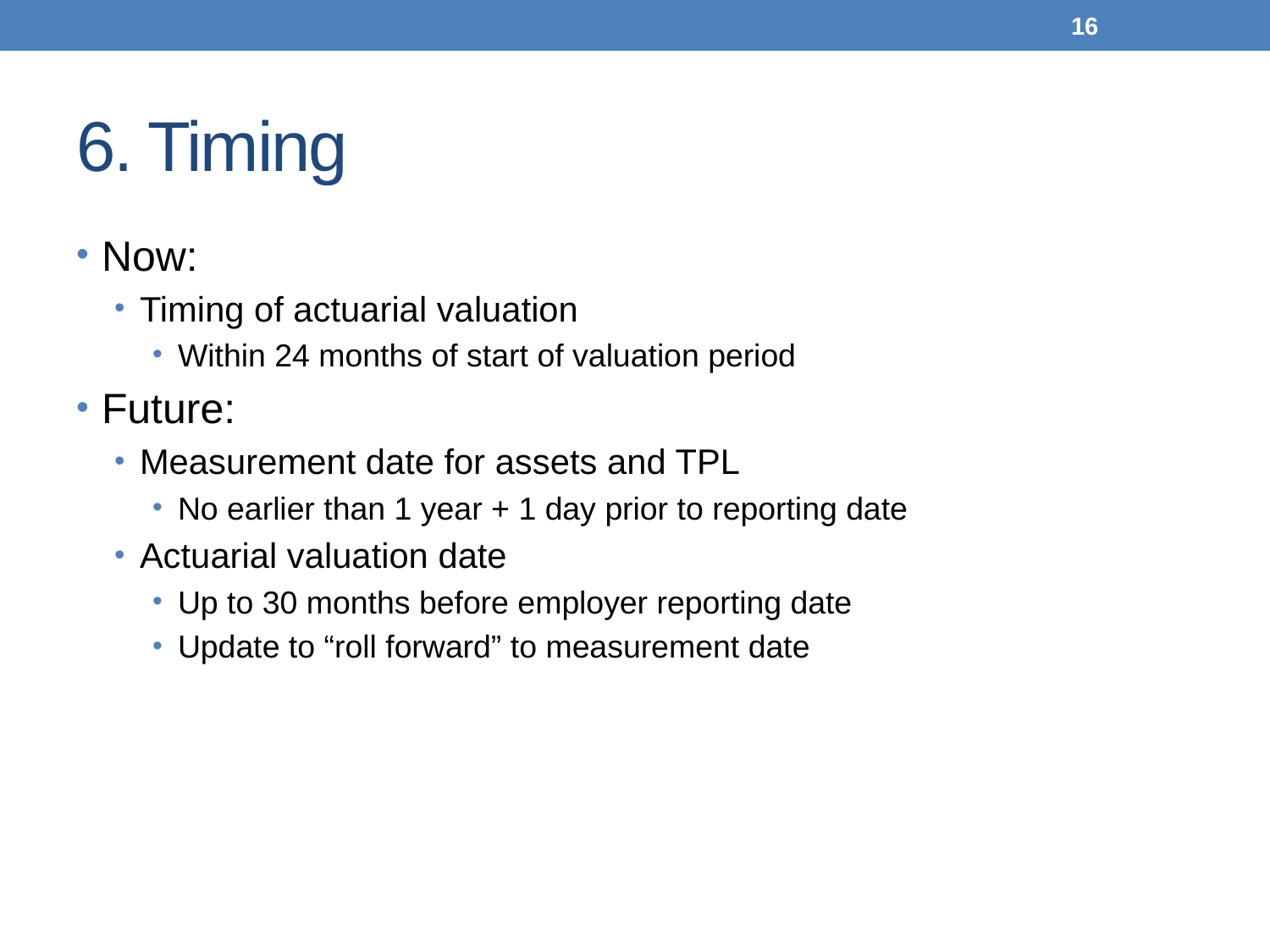

16
# 6. Timing
Now:
Timing of actuarial valuation
Within 24 months of start of valuation period
Future:
Measurement date for assets and TPL
No earlier than 1 year + 1 day prior to reporting date
Actuarial valuation date
Up to 30 months before employer reporting date
Update to “roll forward” to measurement date